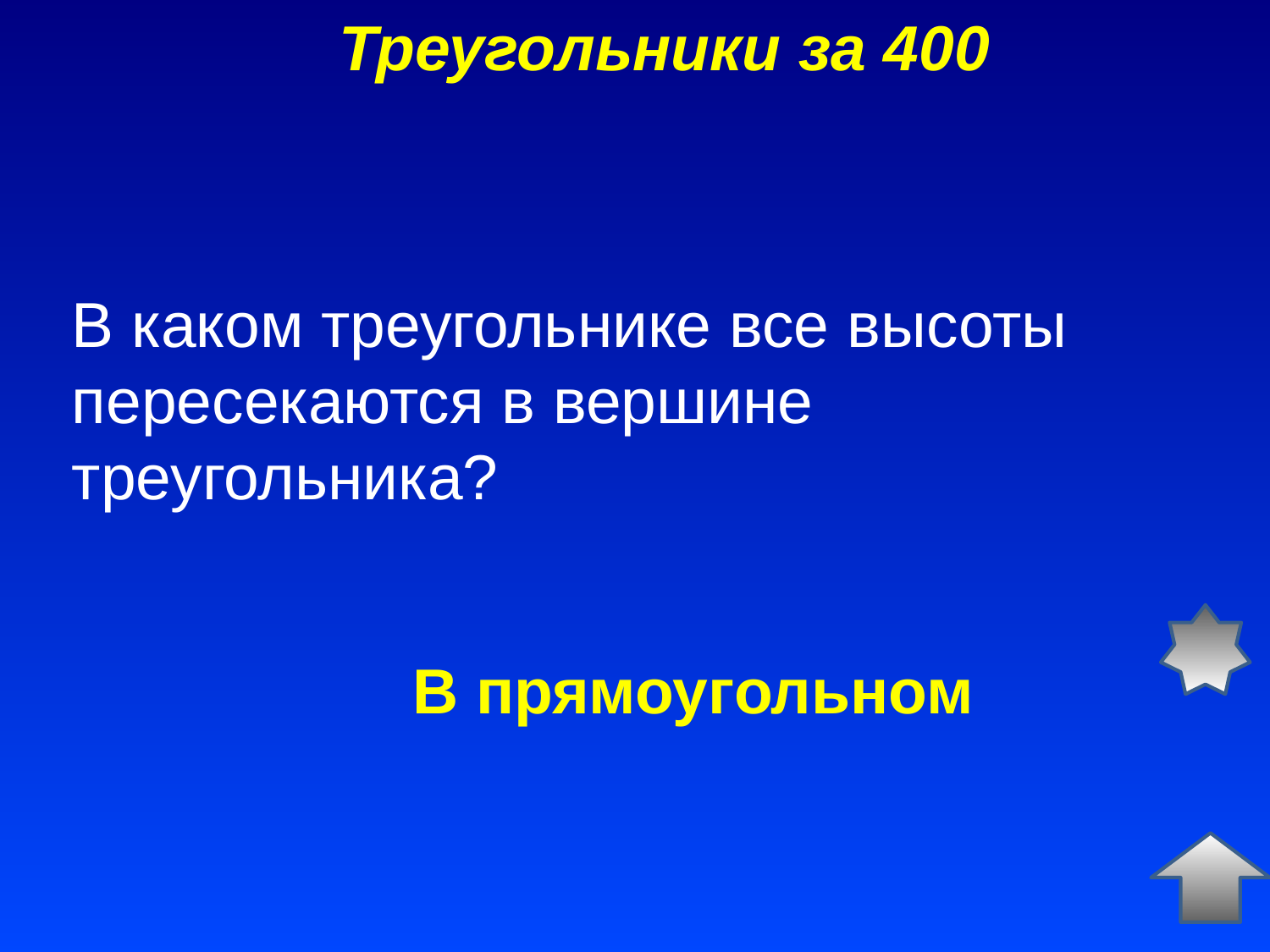

Треугольники за 400
В каком треугольнике все высоты пересекаются в вершине треугольника?

В прямоугольном